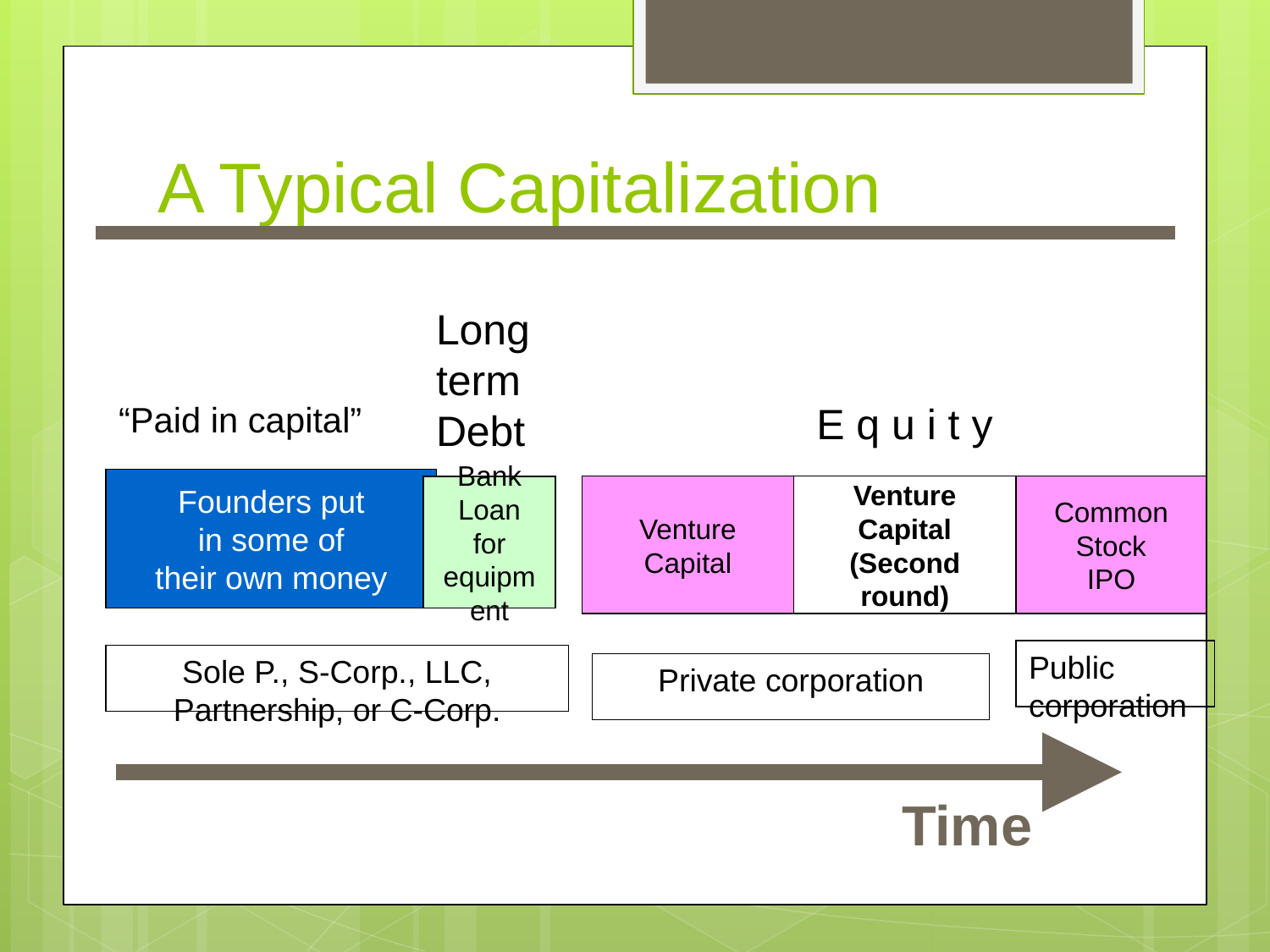

# A Typical Capitalization
Long
term
Debt
Bank Loan
for
equipment
“Paid in capital”
Founders put
 in some of
their own money
E q u i t y
Venture
Capital
Venture
Capital
(Second round)
Common Stock
IPO
Public
corporation
Sole P., S-Corp., LLC, Partnership, or C-Corp.
Private corporation
Time